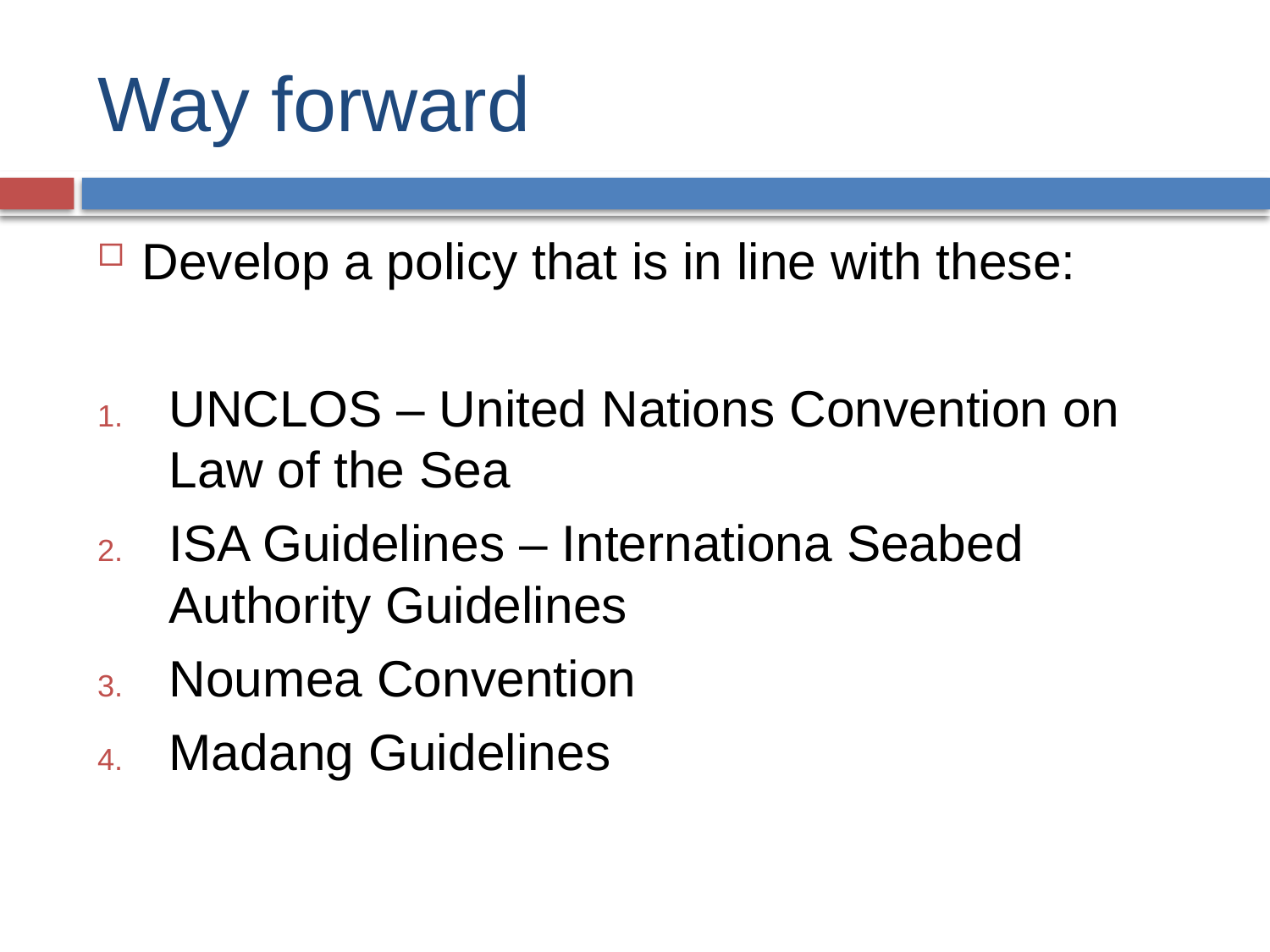

# Way forward
Develop a policy that is in line with these:

UNCLOS – United Nations Convention on Law of the Sea
ISA Guidelines – Internationa Seabed Authority Guidelines
Noumea Convention
Madang Guidelines